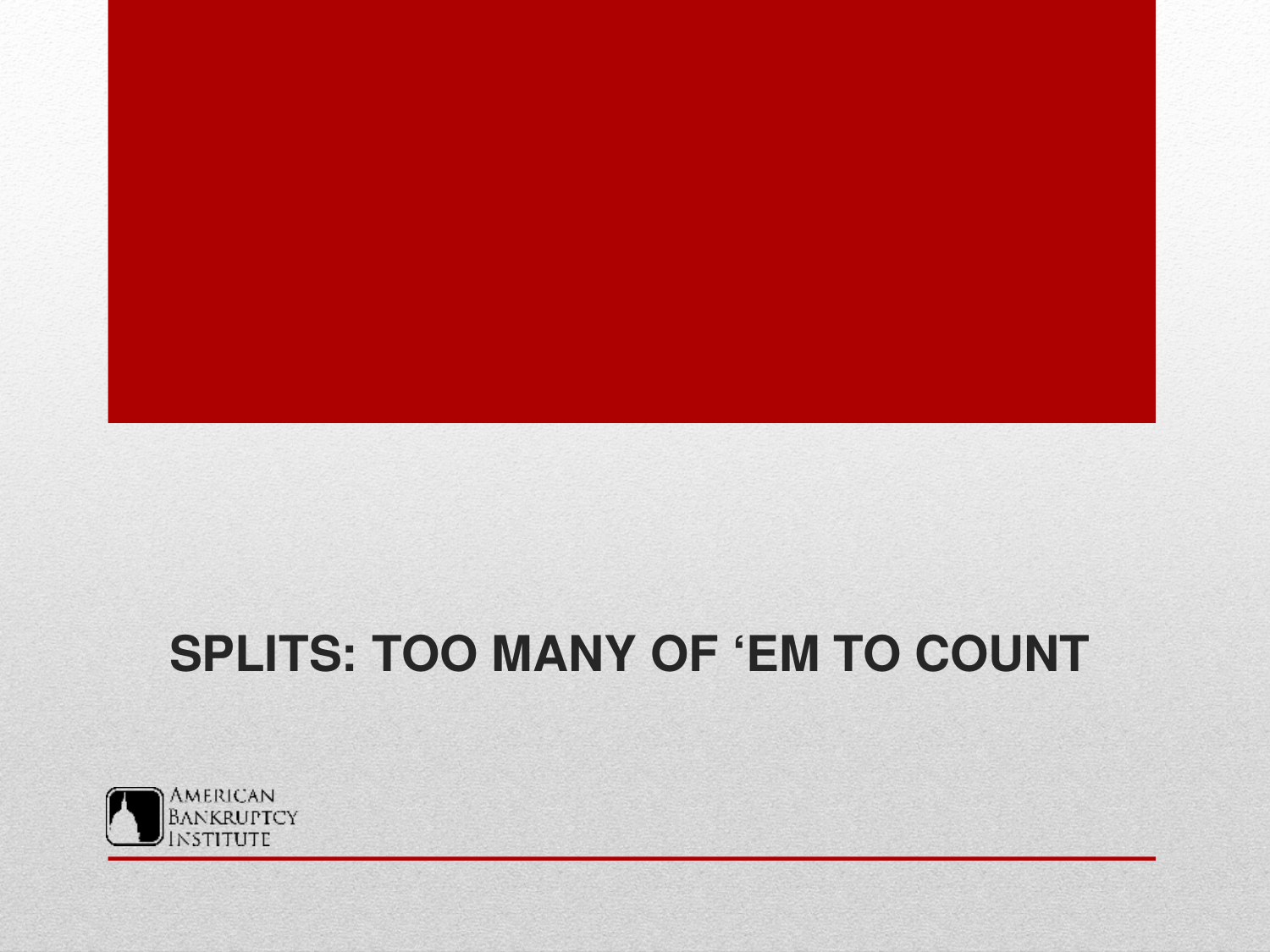

# Splits: Too many of ‘em to Count